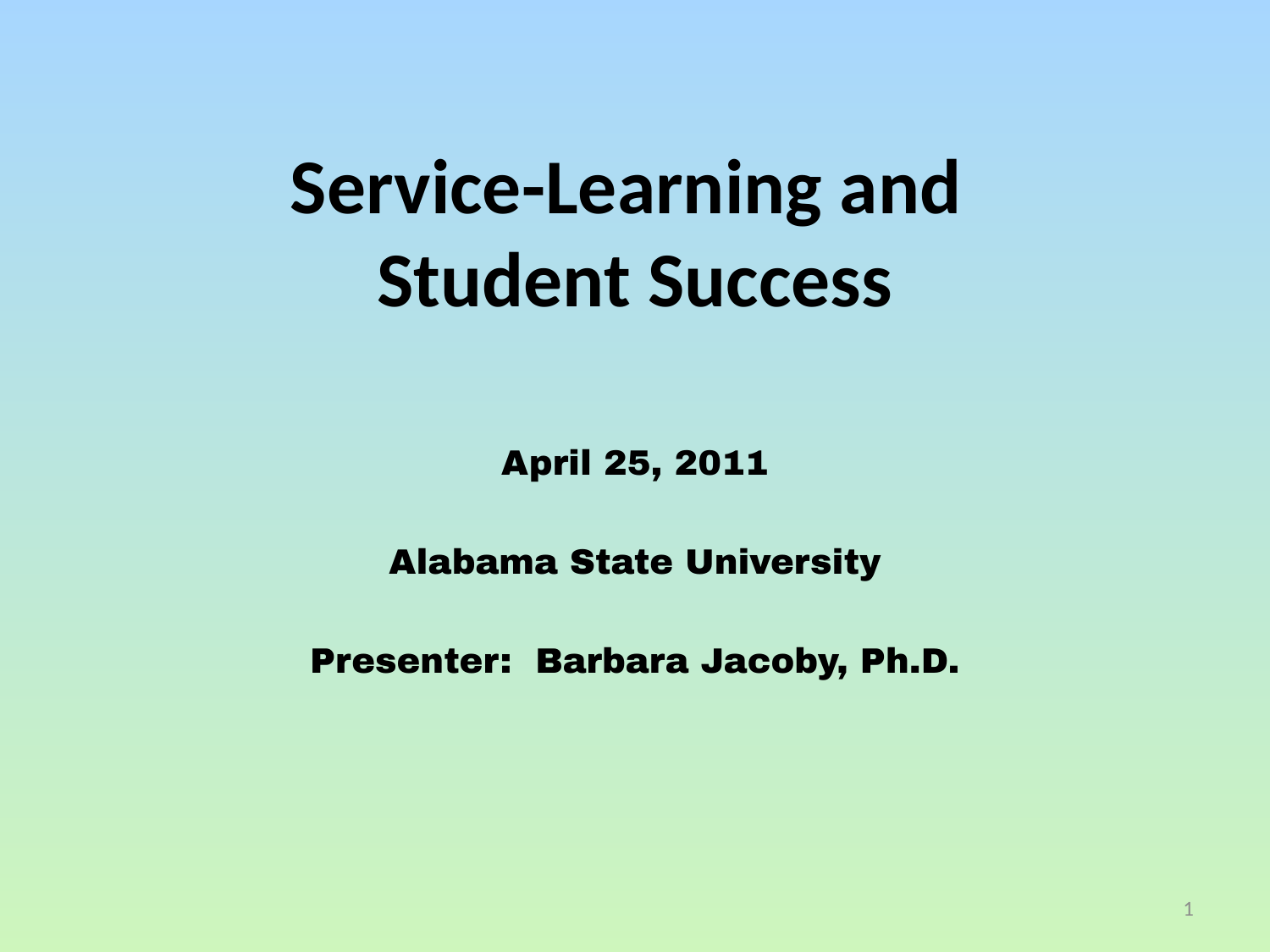

# Service-Learning and Student Success
April 25, 2011

Alabama State University

Presenter:  Barbara Jacoby, Ph.D.

1